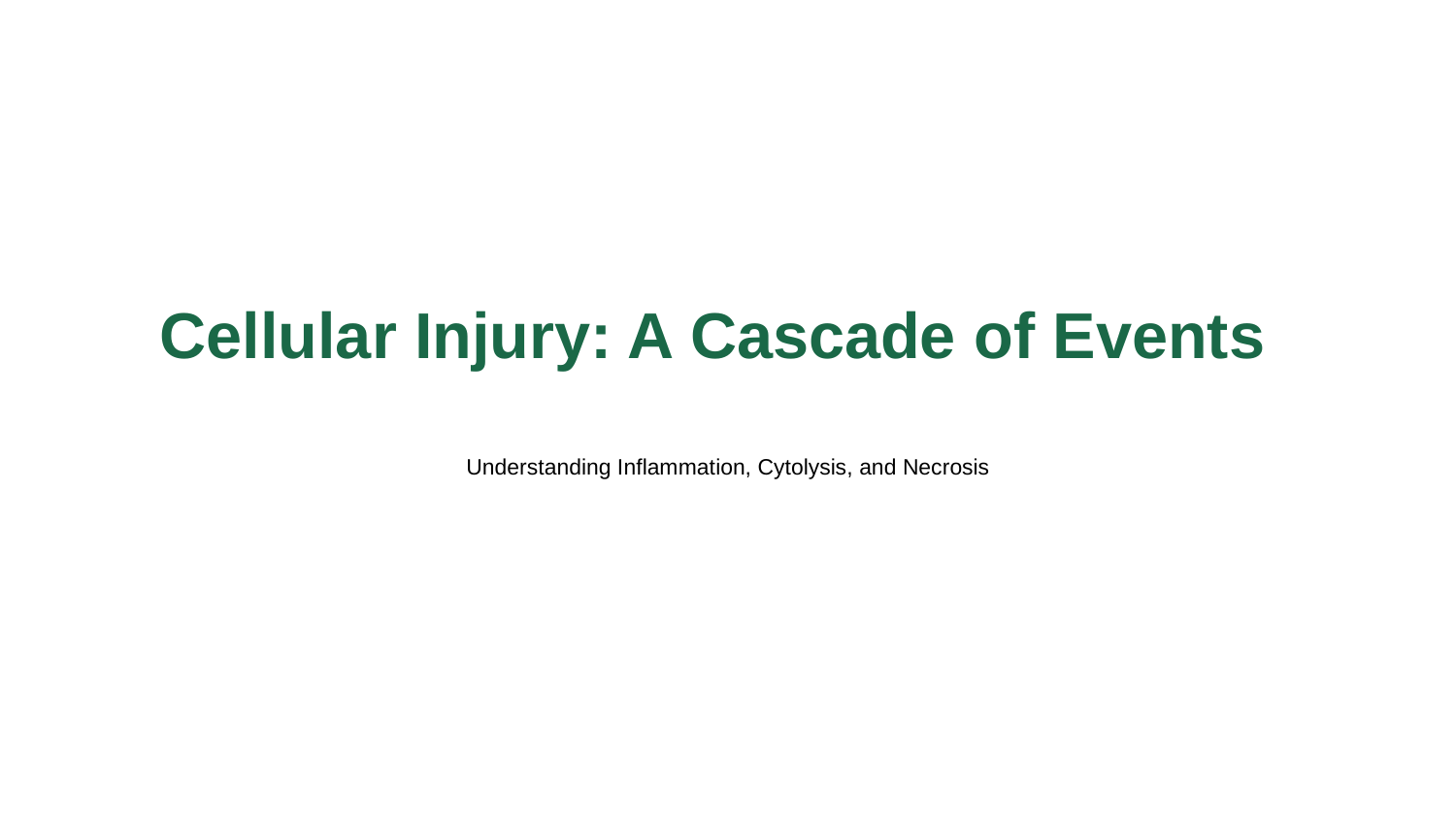

Cellular Injury: A Cascade of Events

Understanding Inflammation, Cytolysis, and Necrosis